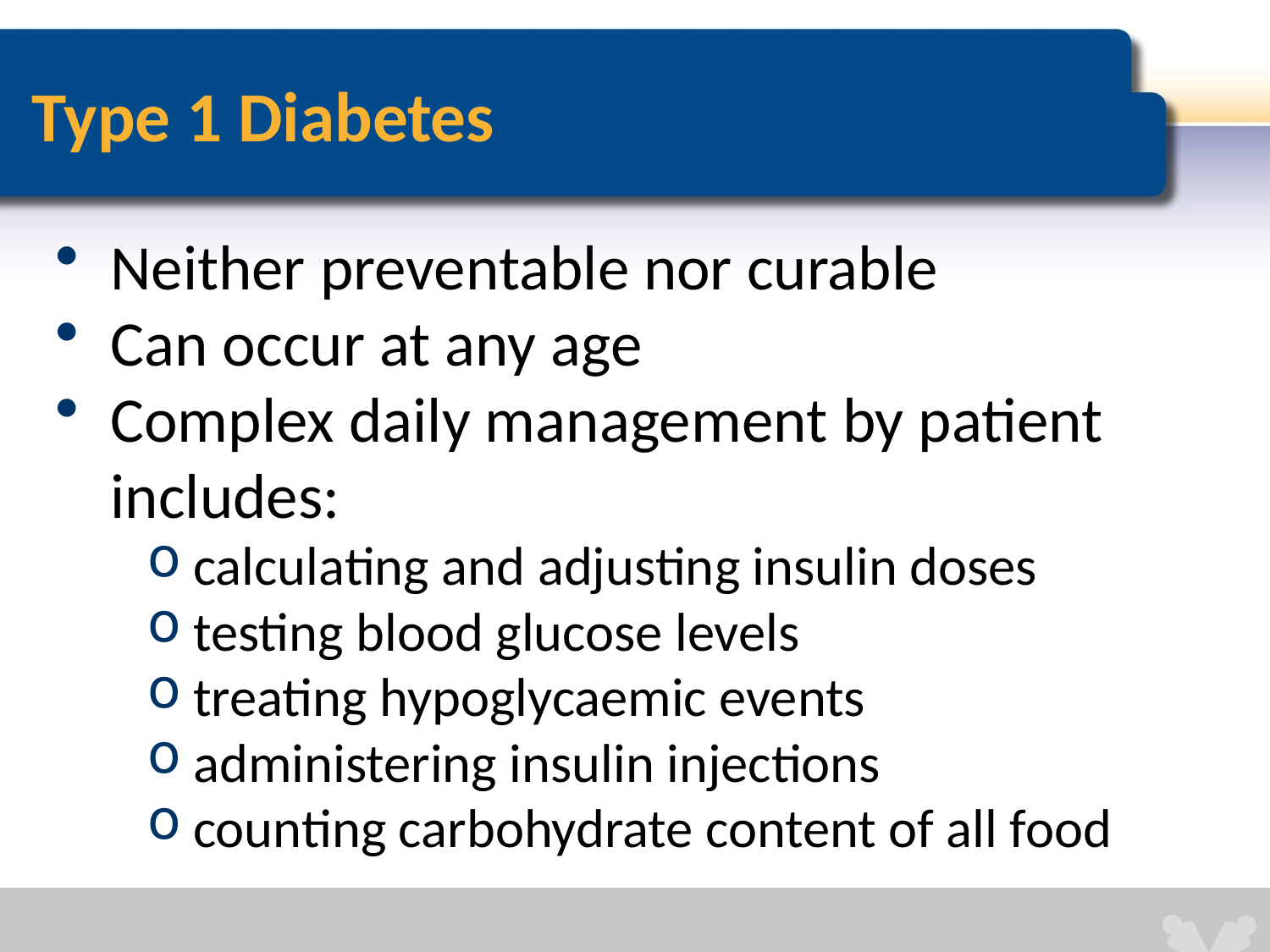

# Type 1 Diabetes
Neither preventable nor curable
Can occur at any age
Complex daily management by patient includes:
 calculating and adjusting insulin doses
 testing blood glucose levels
 treating hypoglycaemic events
 administering insulin injections
 counting carbohydrate content of all food